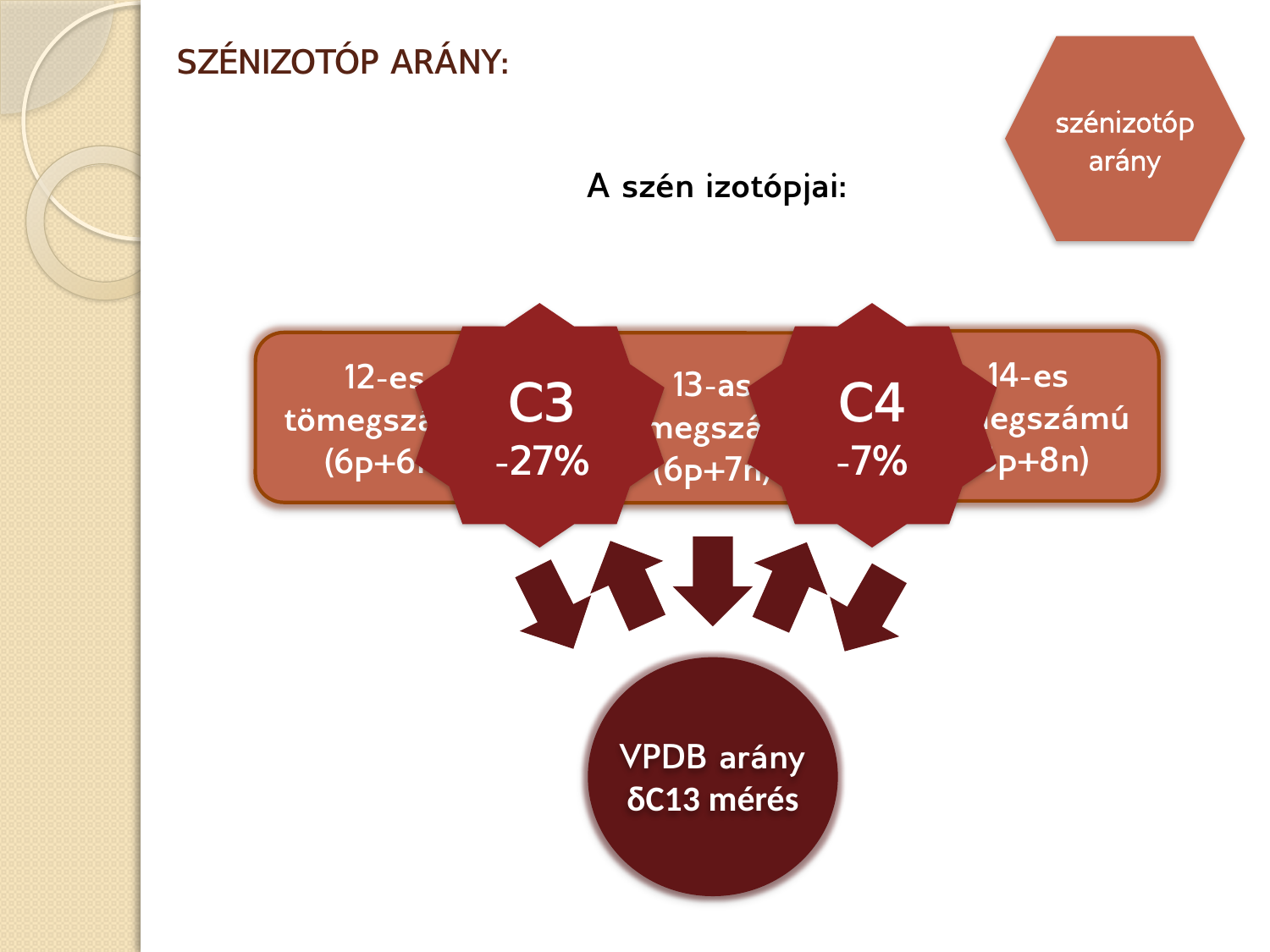

# SZÉNIZOTÓP ARÁNY:
szénizotóp arány
A szén izotópjai:

C3
-27%

C4
-7%

14-es tömegszámú
(6p+8n)

12-es tömegszámú
(6p+6n)

13-as tömegszámú
(6p+7n)

VPDB arány
δC13 mérés